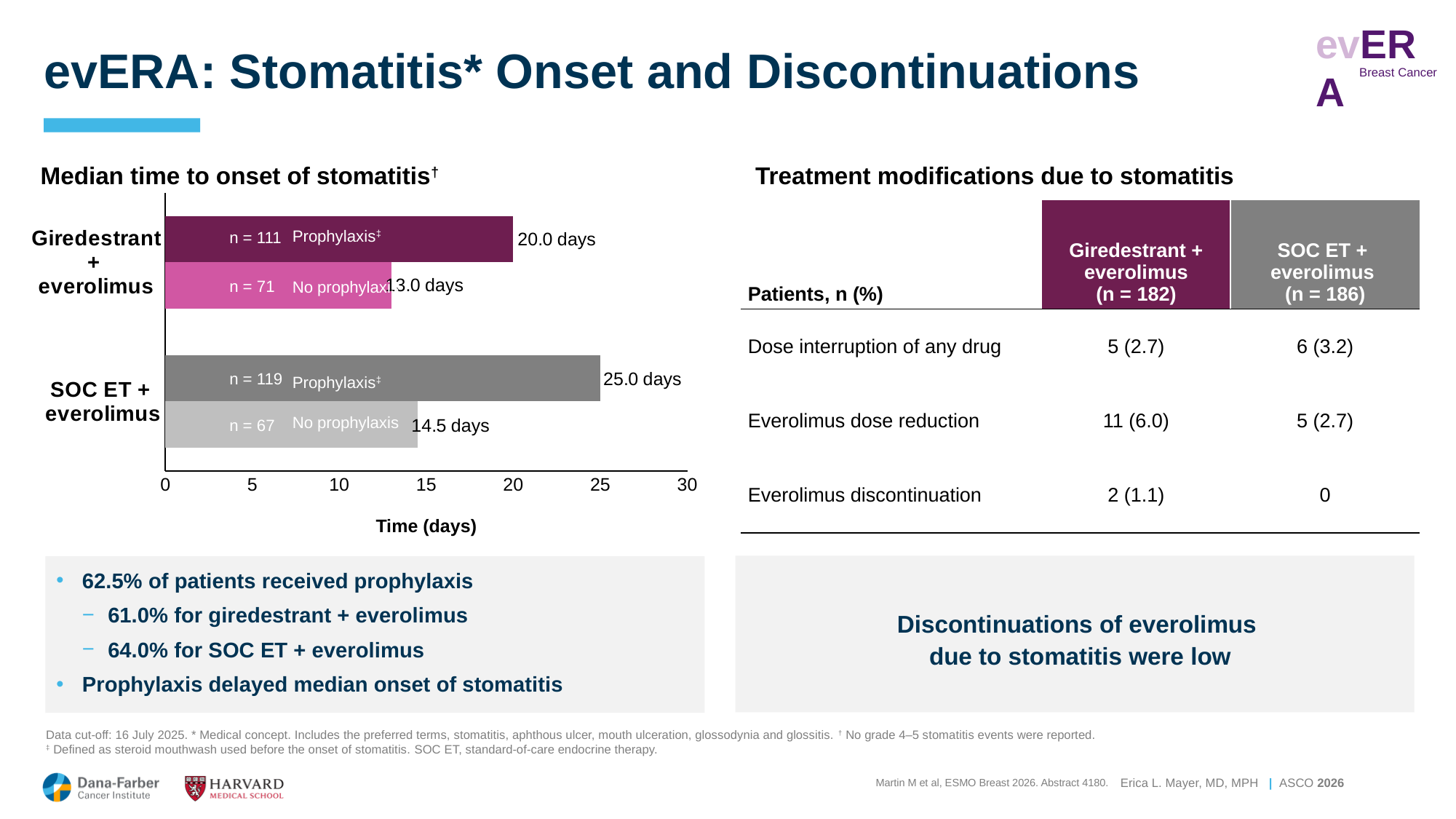

evERA
Breast Cancer
# evERA: Stomatitis* Onset and Discontinuations
Median time to onset of stomatitis†
Treatment modifications due to stomatitis

### Chart

| Category | No prophylaxis | Prophylaxis |
|---|---|---|
| SOC ET +
 everolimus | 14.5 | 25.0 |
| Giredestrant +
everolimus | 13.0 | 20.0 |
Prophylaxis‡
n = 111
n = 71
No prophylaxis
n = 119
Prophylaxis‡
No prophylaxis
n = 67
Time (days)
| Patients, n (%) | Giredestrant + everolimus (n = 182) | SOC ET + everolimus (n = 186) |
| --- | --- | --- |
| Dose interruption of any drug | 5 (2.7) | 6 (3.2) |
| Everolimus dose reduction | 11 (6.0) | 5 (2.7) |
| Everolimus discontinuation | 2 (1.1) | 0 |
Discontinuations of everolimus
due to stomatitis were low
62.5% of patients received prophylaxis
61.0% for giredestrant + everolimus
64.0% for SOC ET + everolimus
Prophylaxis delayed median onset of stomatitis
Data cut-off: 16 July 2025. * Medical concept. Includes the preferred terms, stomatitis, aphthous ulcer, mouth ulceration, glossodynia and glossitis. † No grade 4–5 stomatitis events were reported.
‡ Defined as steroid mouthwash used before the onset of stomatitis. SOC ET, standard-of-care endocrine therapy.
Martin M et al, ESMO Breast 2026. Abstract 4180.